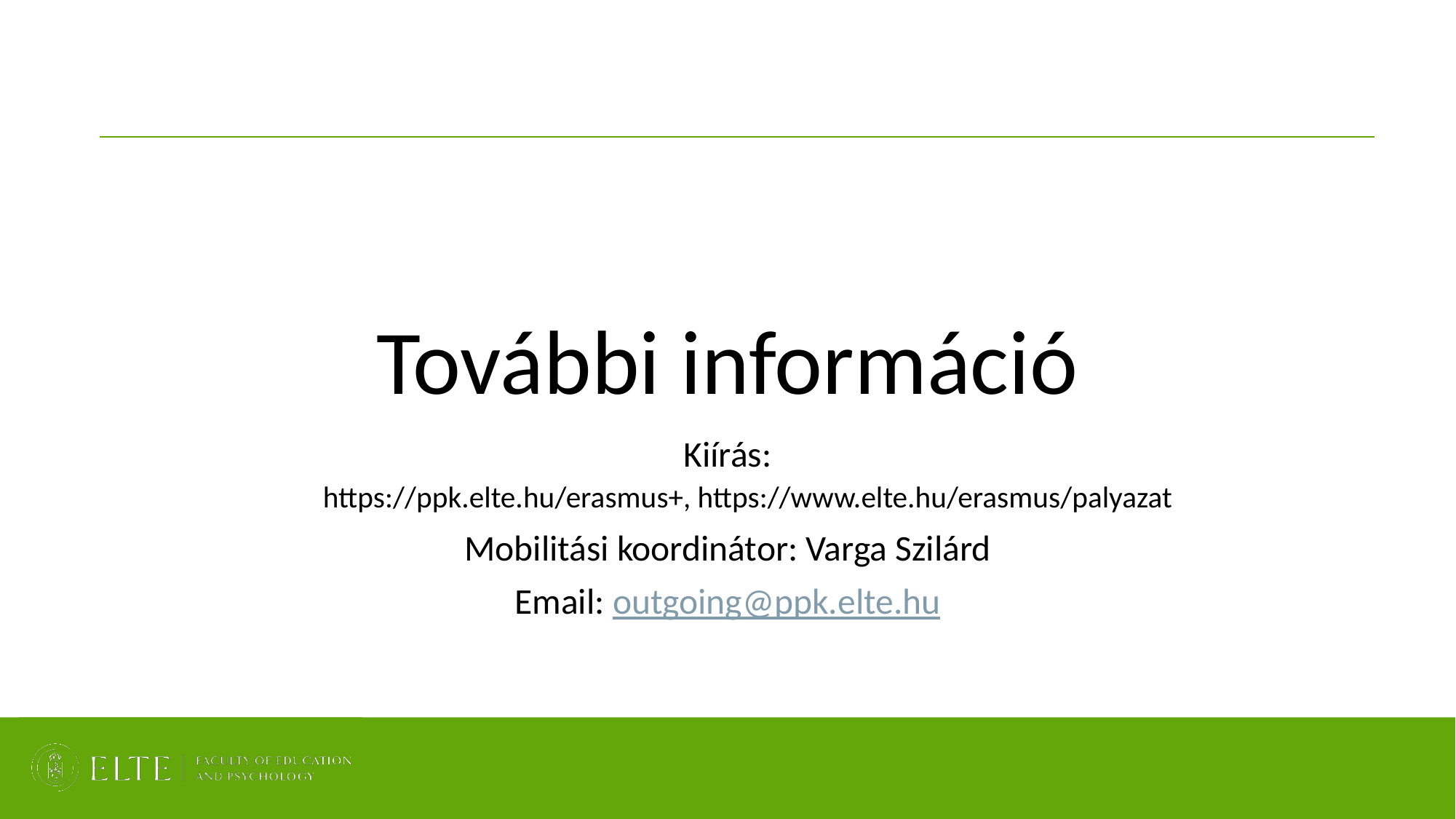

# További információ
Kiírás:
https://ppk.elte.hu/erasmus+, https://www.elte.hu/erasmus/palyazat
Mobilitási koordinátor: Varga Szilárd
Email: outgoing@ppk.elte.hu